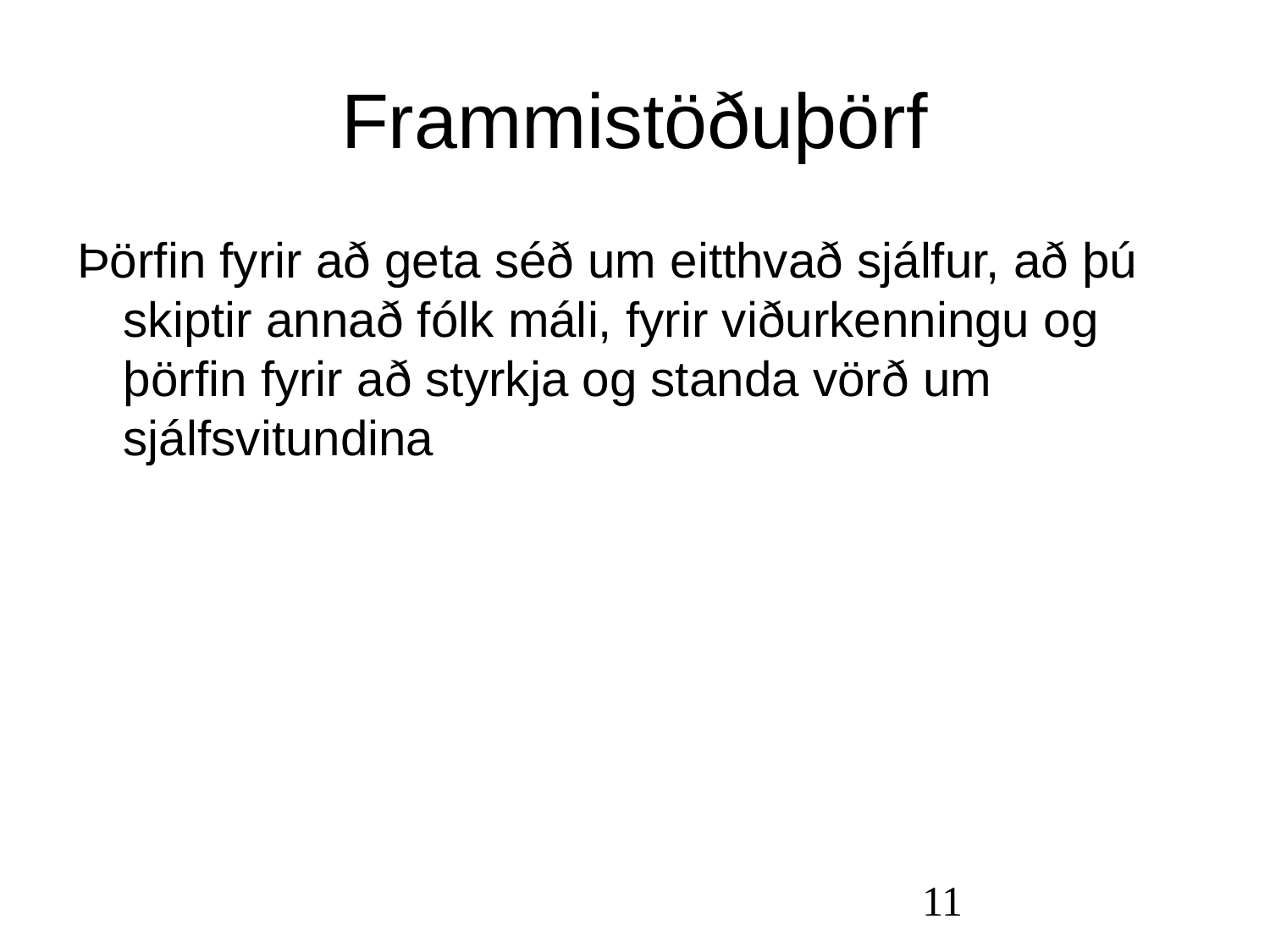

Frammistöðuþörf
Þörfin fyrir að geta séð um eitthvað sjálfur, að þú skiptir annað fólk máli, fyrir viðurkenningu og þörfin fyrir að styrkja og standa vörð um sjálfsvitundina
11